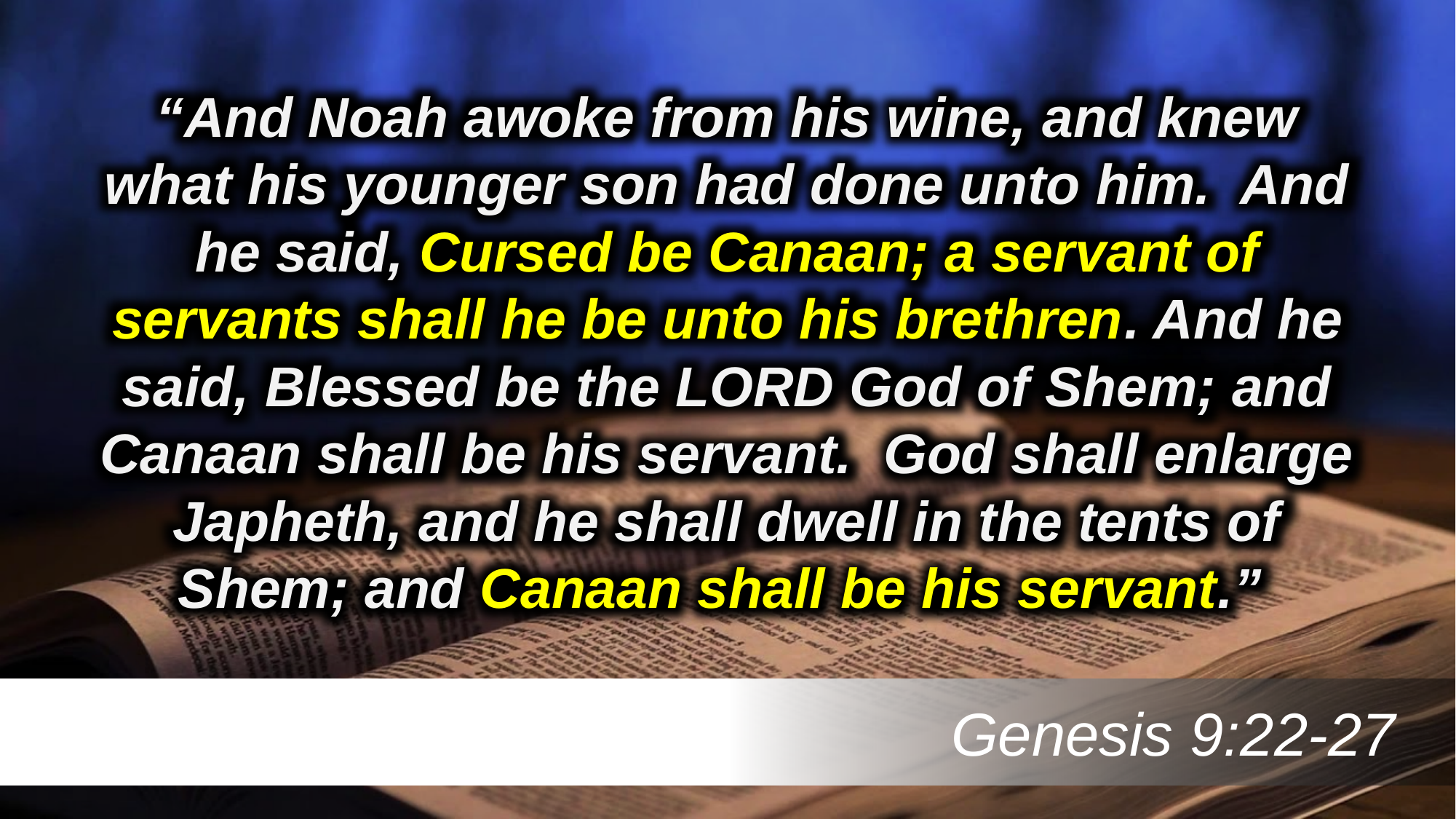

“And Noah awoke from his wine, and knew what his younger son had done unto him.  And he said, Cursed be Canaan; a servant of servants shall he be unto his brethren. And he said, Blessed be the LORD God of Shem; and Canaan shall be his servant.  God shall enlarge Japheth, and he shall dwell in the tents of Shem; and Canaan shall be his servant.”

 Genesis 9:22-27